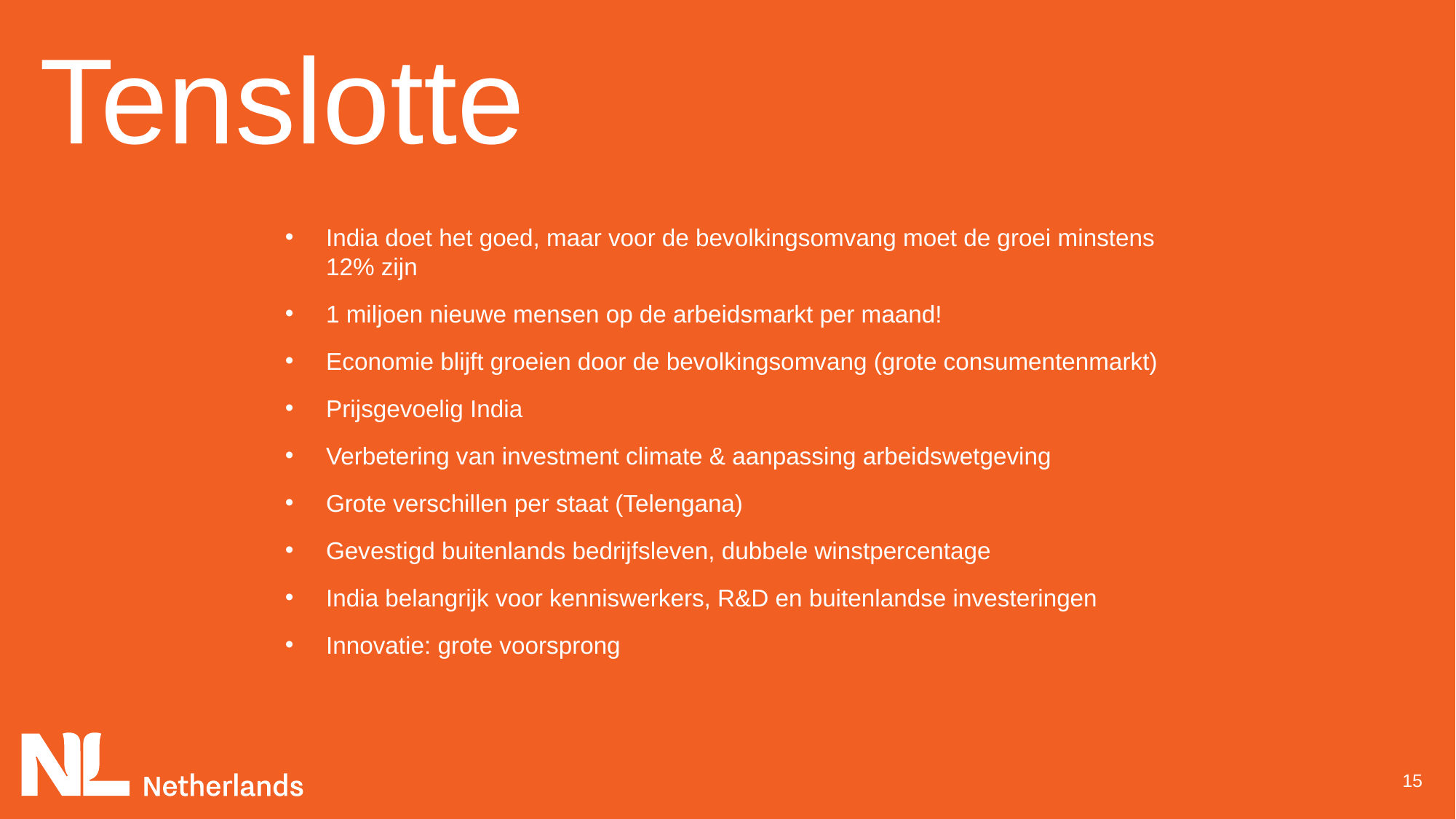

Tenslotte

India doet het goed, maar voor de bevolkingsomvang moet de groei minstens 12% zijn
1 miljoen nieuwe mensen op de arbeidsmarkt per maand!
Economie blijft groeien door de bevolkingsomvang (grote consumentenmarkt)
Prijsgevoelig India
Verbetering van investment climate & aanpassing arbeidswetgeving
Grote verschillen per staat (Telengana)
Gevestigd buitenlands bedrijfsleven, dubbele winstpercentage
India belangrijk voor kenniswerkers, R&D en buitenlandse investeringen
Innovatie: grote voorsprong

15